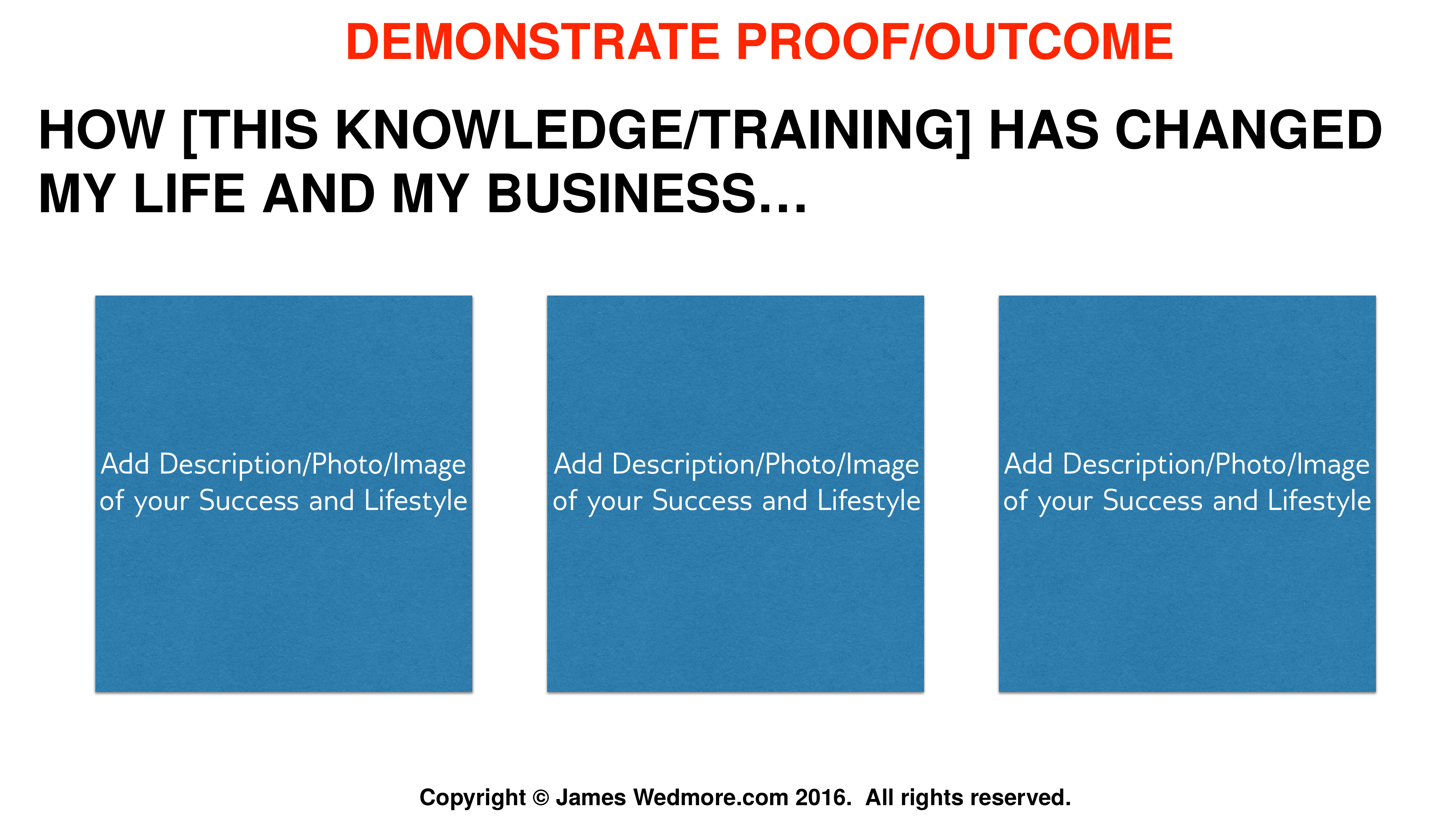

DEMONSTRATE PROOF/OUTCOME
How [This knowledge/training] has changed my life and my business…

Add Description/Photo/Image
of your Success and Lifestyle
Add Description/Photo/Image
of your Success and Lifestyle
Add Description/Photo/Image
of your Success and Lifestyle